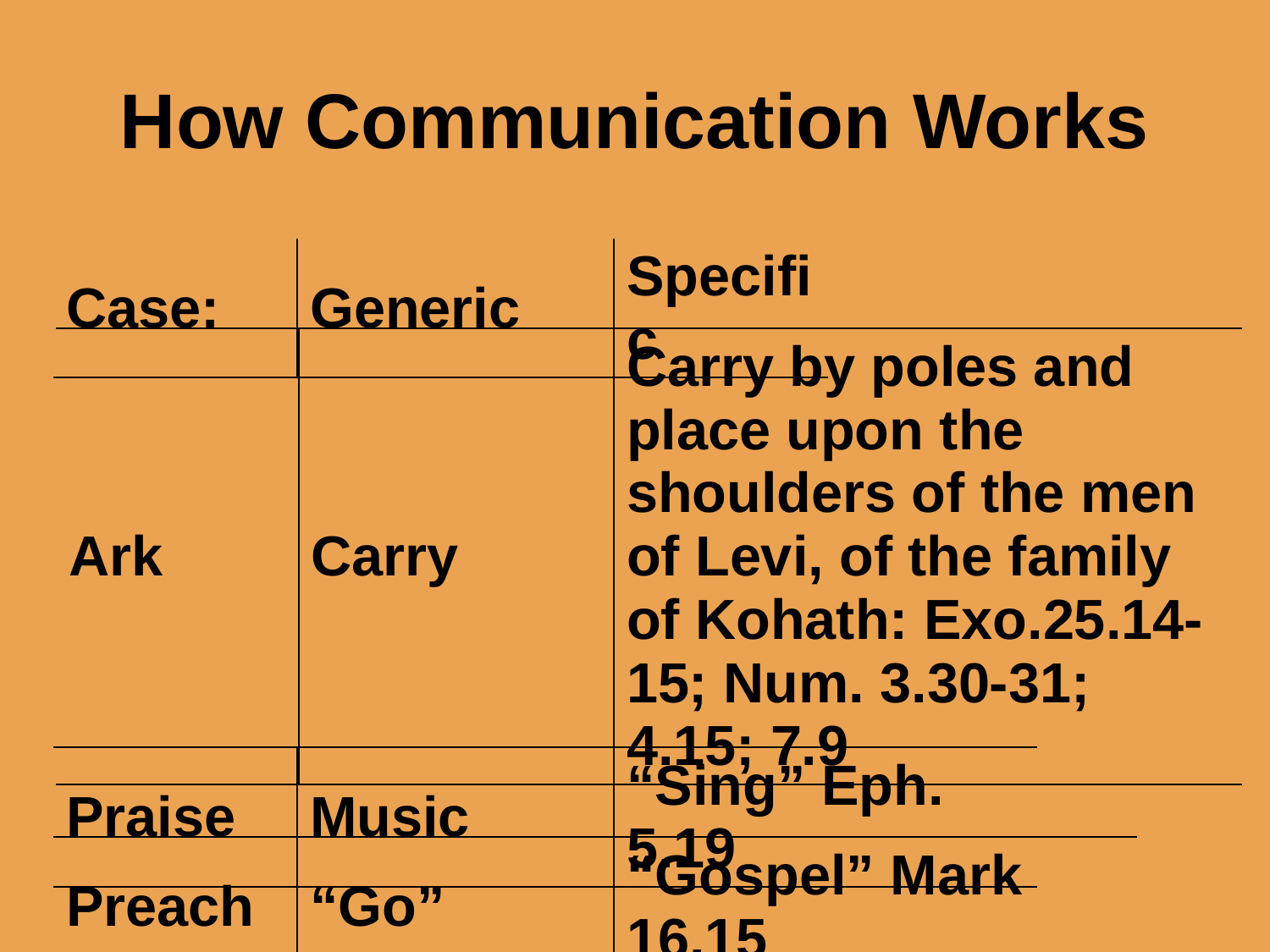

# How Communication Works
| Case: | Generic | Specific |
| --- | --- | --- |
| Ark | Carry | Carry by poles and place upon the shoulders of the men of Levi, of the family of Kohath: Exo.25.14-15; Num. 3.30-31; 4.15; 7.9 |
| --- | --- | --- |
| Praise | Music | “Sing” Eph. 5.19 |
| --- | --- | --- |
| Preach | “Go” | “Gospel” Mark 16.15 |
| --- | --- | --- |